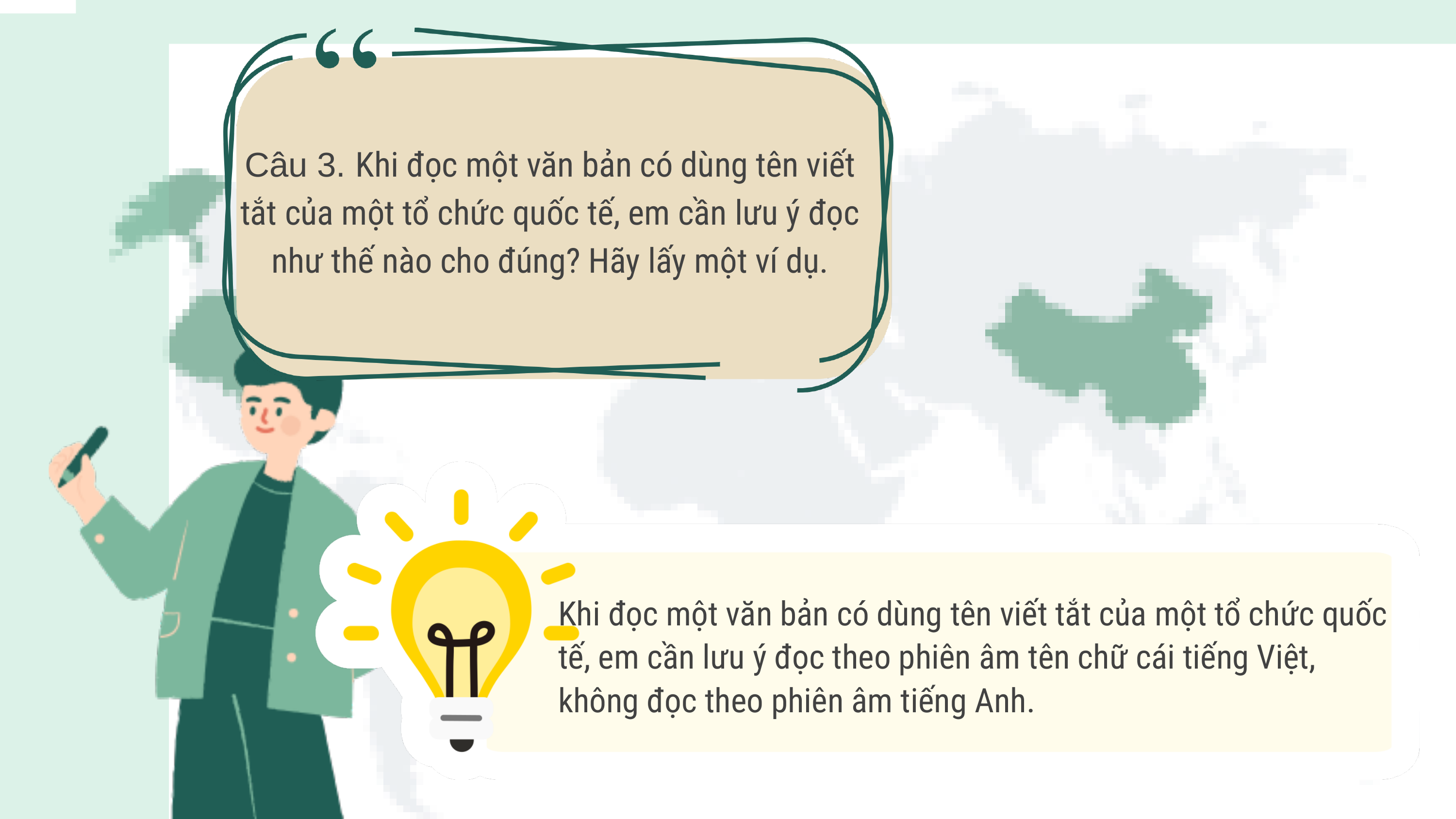

Câu 3. Khi đọc một văn bản có dùng tên viết tắt của một tổ chức quốc tế, em cần lưu ý đọc như thế nào cho đúng? Hãy lấy một ví dụ.

Khi đọc một văn bản có dùng tên viết tắt của một tổ chức quốc tế, em cần lưu ý đọc theo phiên âm tên chữ cái tiếng Việt, không đọc theo phiên âm tiếng Anh.